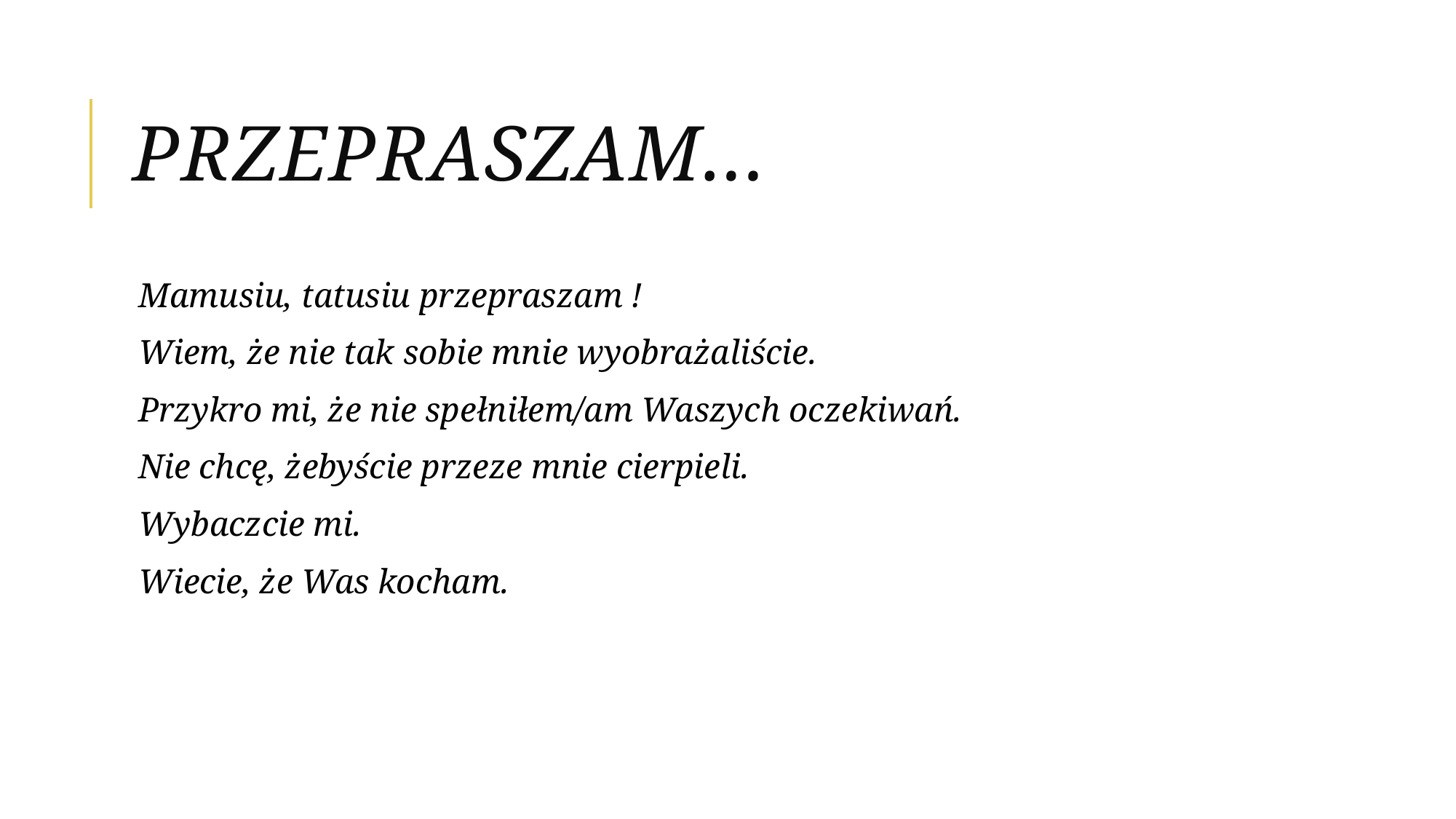

# PRZEPRASZAM…
Mamusiu, tatusiu przepraszam !
Wiem, że nie tak sobie mnie wyobrażaliście.
Przykro mi, że nie spełniłem/am Waszych oczekiwań.
Nie chcę, żebyście przeze mnie cierpieli.
Wybaczcie mi.
Wiecie, że Was kocham.